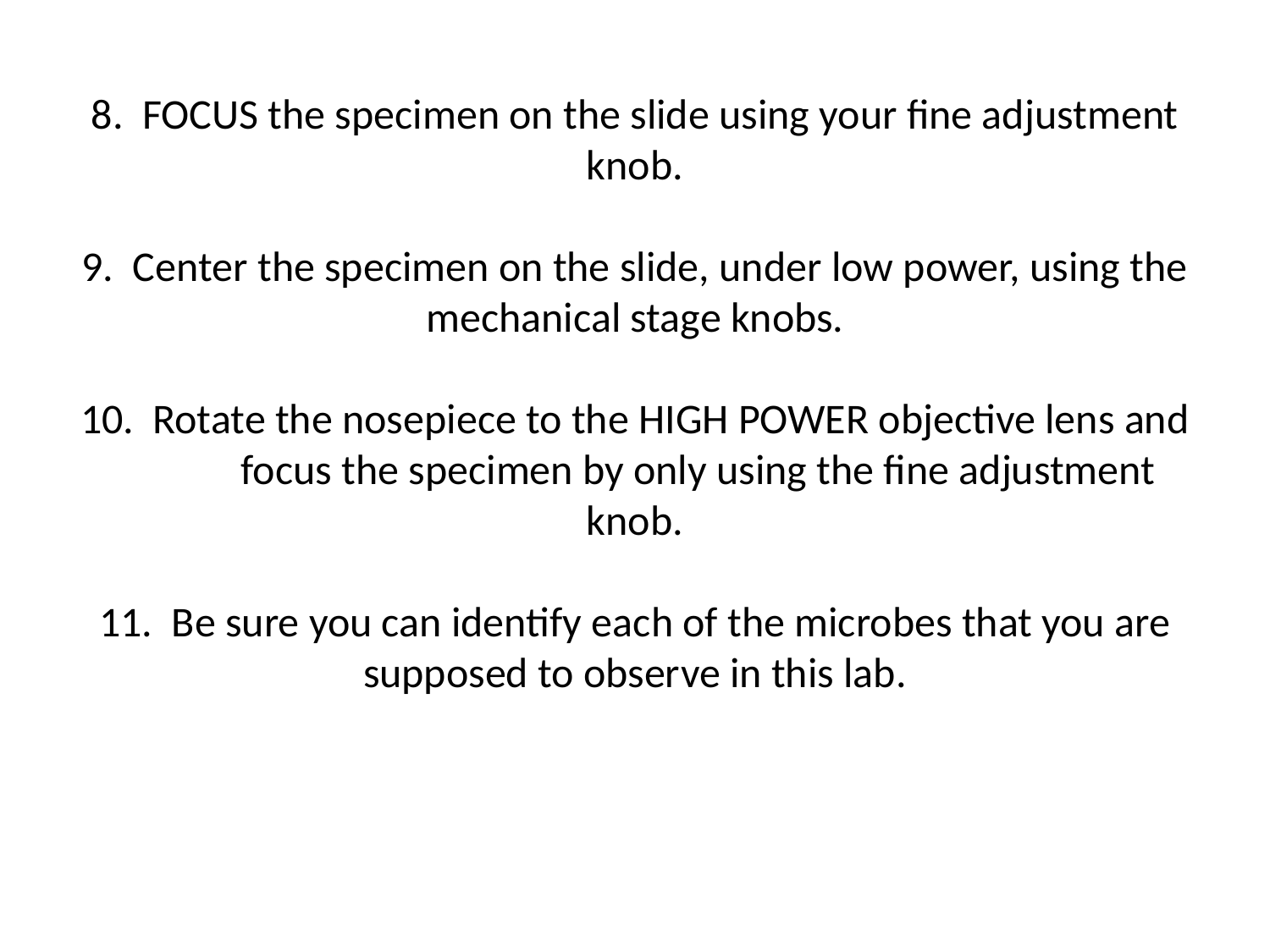

# 8.  FOCUS the specimen on the slide using your fine adjustment knob. 9.  Center the specimen on the slide, under low power, using the mechanical stage knobs. 10.  Rotate the nosepiece to the HIGH POWER objective lens and 	focus the specimen by only using the fine adjustment knob. 11.  Be sure you can identify each of the microbes that you are supposed to observe in this lab.